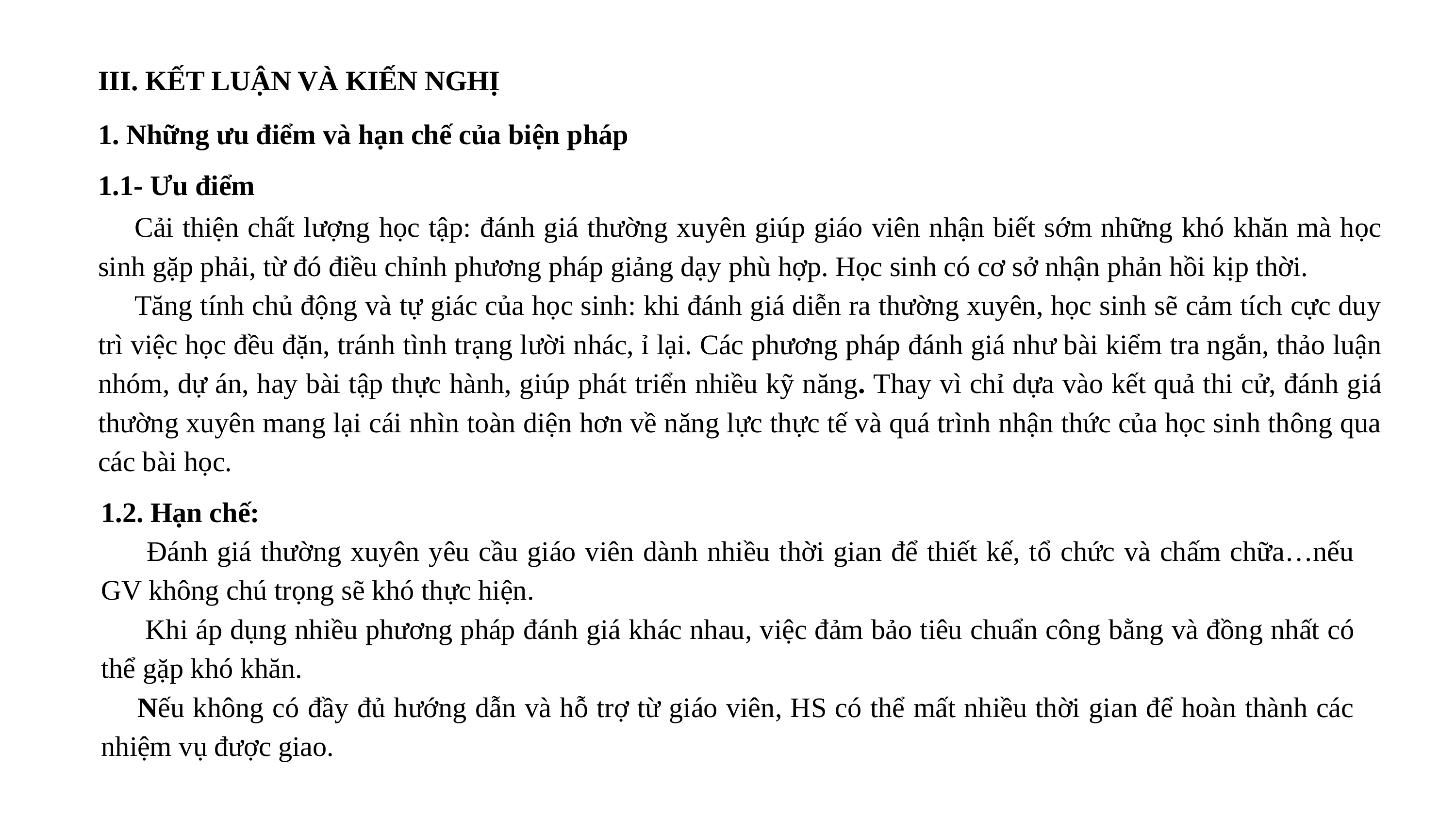

III. KẾT LUẬN VÀ KIẾN NGHỊ
1. Những ưu điểm và hạn chế của biện pháp
1.1- Ưu điểm
Cải thiện chất lượng học tập: đánh giá thường xuyên giúp giáo viên nhận biết sớm những khó khăn mà học sinh gặp phải, từ đó điều chỉnh phương pháp giảng dạy phù hợp. Học sinh có cơ sở nhận phản hồi kịp thời.
Tăng tính chủ động và tự giác của học sinh: khi đánh giá diễn ra thường xuyên, học sinh sẽ cảm tích cực duy trì việc học đều đặn, tránh tình trạng lười nhác, ỉ lại. Các phương pháp đánh giá như bài kiểm tra ngắn, thảo luận nhóm, dự án, hay bài tập thực hành, giúp phát triển nhiều kỹ năng. Thay vì chỉ dựa vào kết quả thi cử, đánh giá thường xuyên mang lại cái nhìn toàn diện hơn về năng lực thực tế và quá trình nhận thức của học sinh thông qua các bài học.
1.2. Hạn chế:
 Đánh giá thường xuyên yêu cầu giáo viên dành nhiều thời gian để thiết kế, tổ chức và chấm chữa…nếu GV không chú trọng sẽ khó thực hiện.
 Khi áp dụng nhiều phương pháp đánh giá khác nhau, việc đảm bảo tiêu chuẩn công bằng và đồng nhất có thể gặp khó khăn.
Nếu không có đầy đủ hướng dẫn và hỗ trợ từ giáo viên, HS có thể mất nhiều thời gian để hoàn thành các nhiệm vụ được giao.